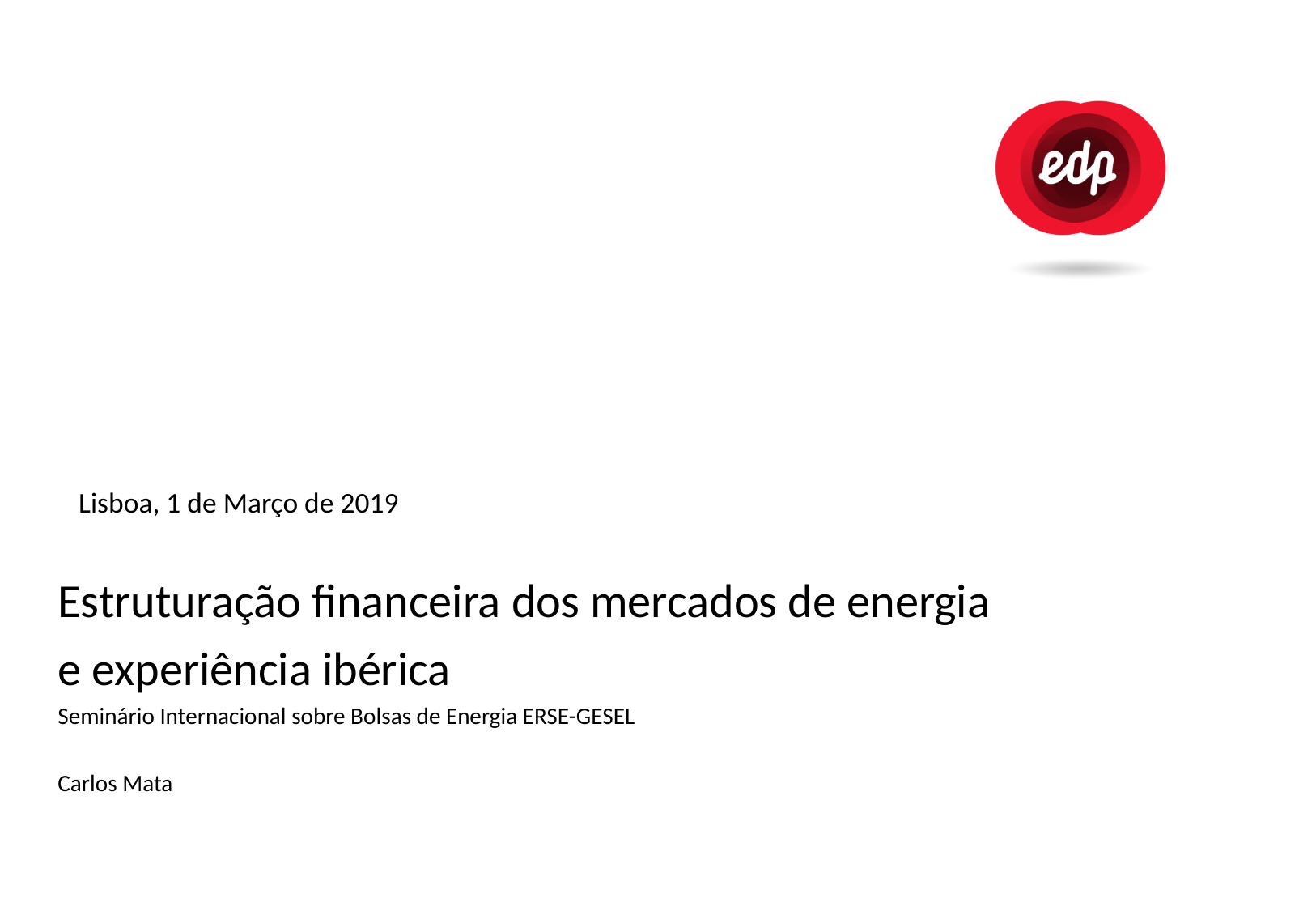

Lisboa, 1 de Março de 2019
# Estruturação financeira dos mercados de energia e experiência ibérica Seminário Internacional sobre Bolsas de Energia ERSE-GESEL Carlos Mata